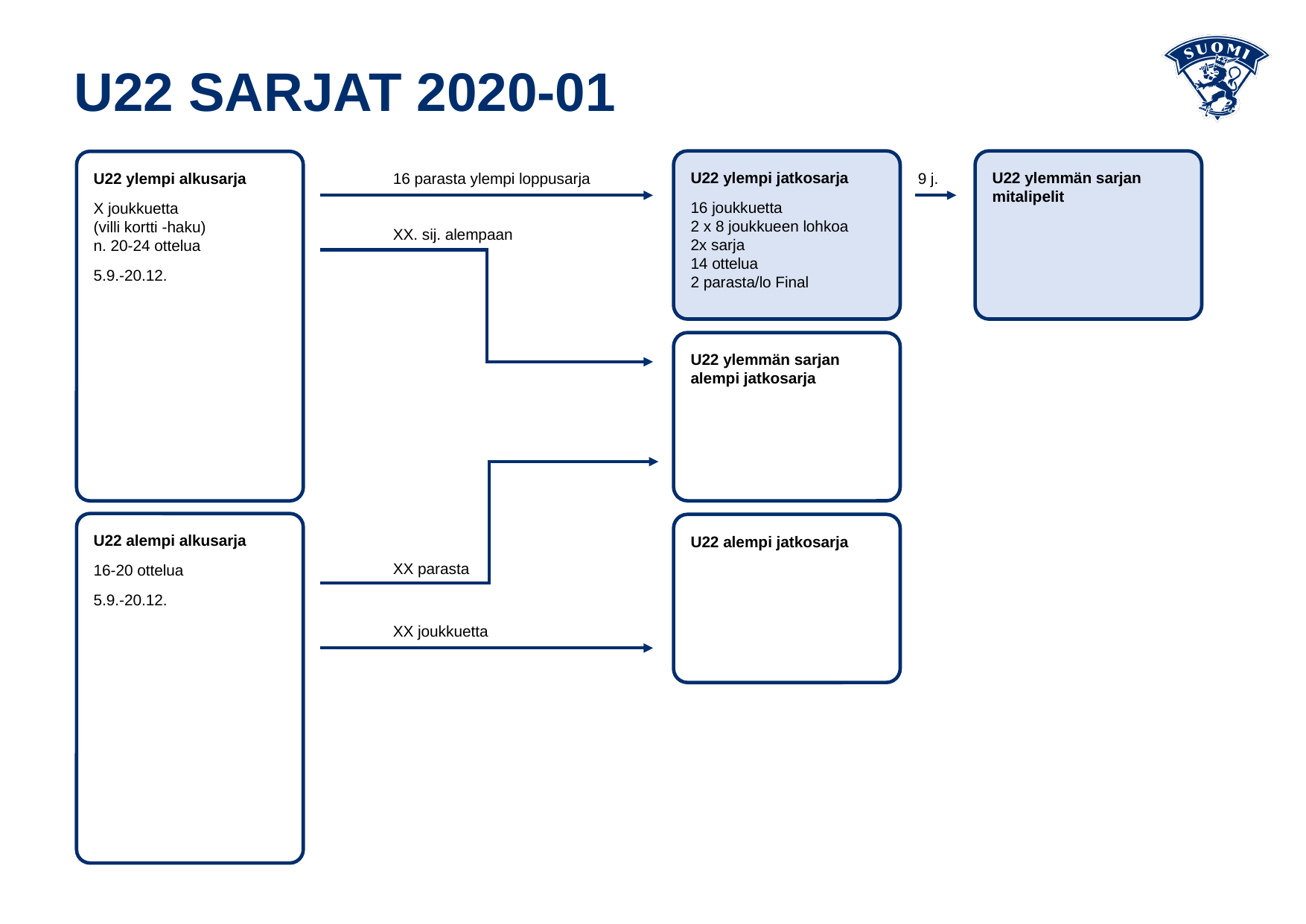

U22 SARJAT 2020-01

U22 ylempi jatkosarja

16 joukkuetta
2 x 8 joukkueen lohkoa
2x sarja
14 ottelua
2 parasta/lo Final

U22 ylemmän sarjan
mitalipelit

U22 ylempi alkusarja
X joukkuetta
(villi kortti -haku)
n. 20-24 ottelua
5.9.-20.12.

16 parasta ylempi loppusarja

9 j.

XX. sij. alempaan

U22 ylemmän sarjan
alempi jatkosarja

U22 alempi alkusarja
16-20 ottelua

5.9.-20.12.

U22 alempi jatkosarja

XX parasta

XX joukkuetta